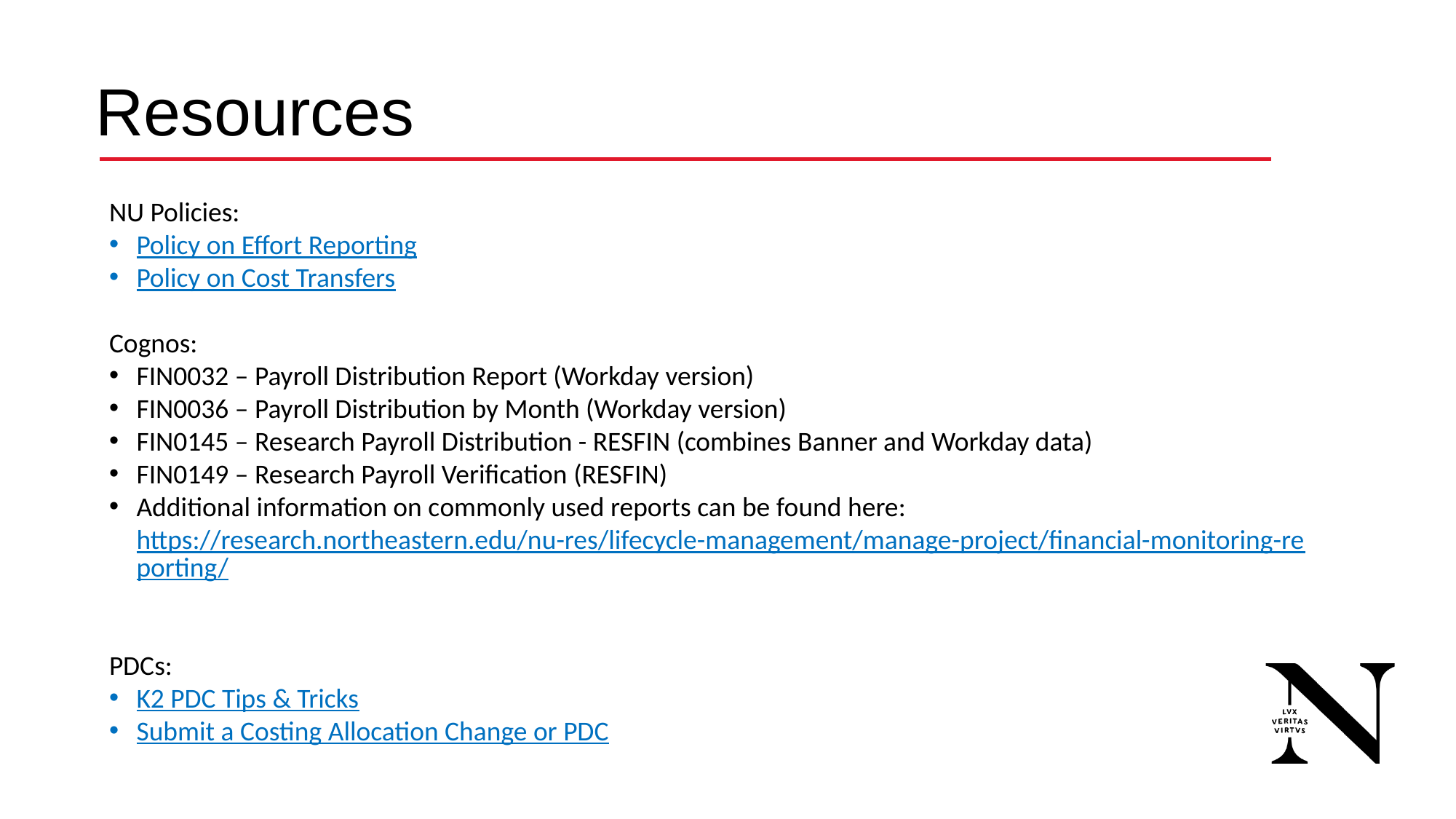

# Resources
NU Policies:
Policy on Effort Reporting
Policy on Cost Transfers

Cognos:
FIN0032 – Payroll Distribution Report (Workday version)
FIN0036 – Payroll Distribution by Month (Workday version)
FIN0145 – Research Payroll Distribution - RESFIN (combines Banner and Workday data)
FIN0149 – Research Payroll Verification (RESFIN)
Additional information on commonly used reports can be found here: https://research.northeastern.edu/nu-res/lifecycle-management/manage-project/financial-monitoring-reporting/

PDCs:
K2 PDC Tips & Tricks
Submit a Costing Allocation Change or PDC